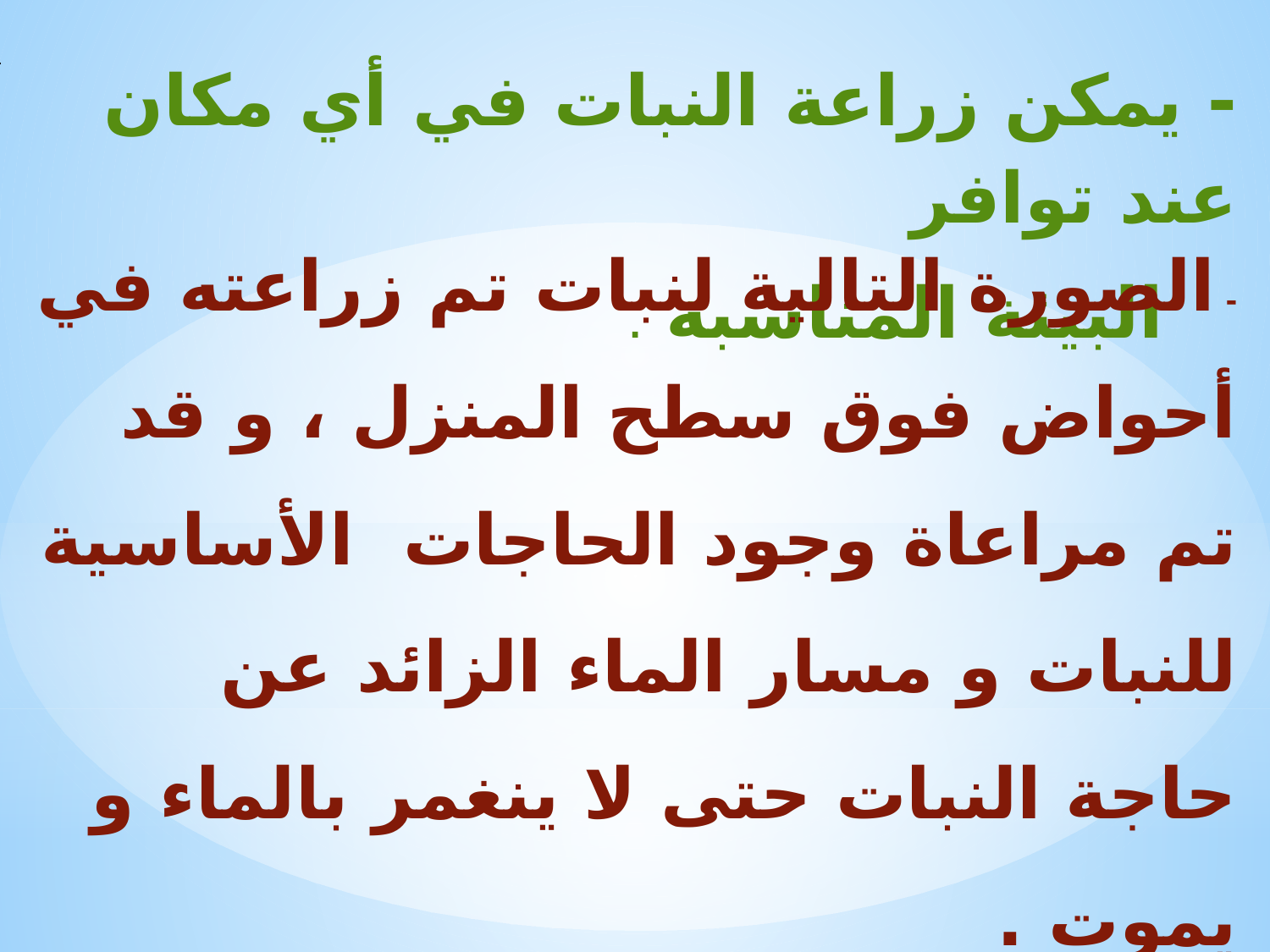

- يمكن زراعة النبات في أي مكان عند توافر
   البيئة المناسبة .

- الصورة التالية لنبات تم زراعته في أحواض فوق سطح المنزل ، و قد تم مراعاة وجود الحاجات  الأساسية للنبات و مسار الماء الزائد عن حاجة النبات حتى لا ينغمر بالماء و يموت .